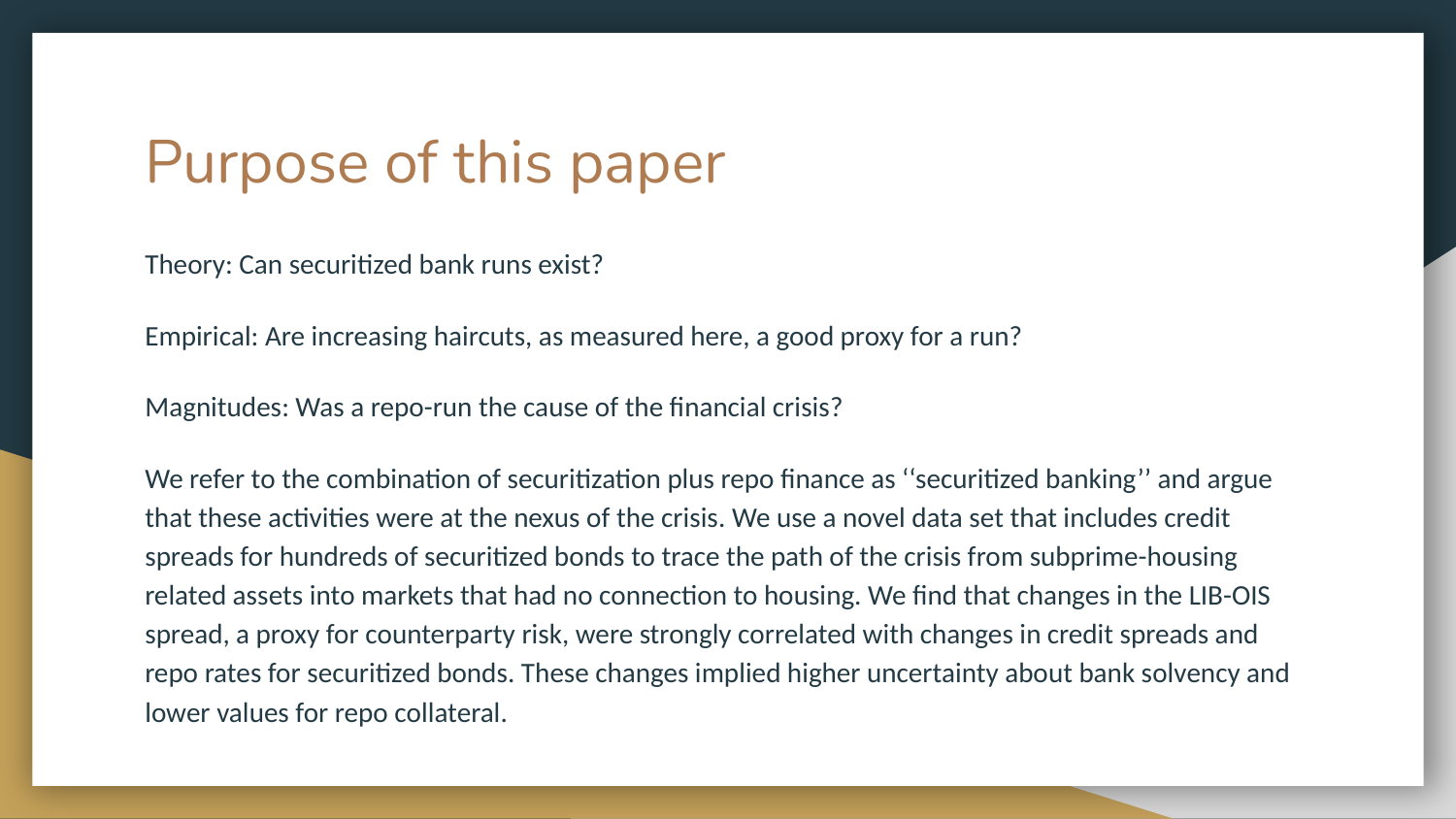

# Purpose of this paper
Theory: Can securitized bank runs exist?
Empirical: Are increasing haircuts, as measured here, a good proxy for a run?
Magnitudes: Was a repo-run the cause of the financial crisis?
We refer to the combination of securitization plus repo finance as ‘‘securitized banking’’ and argue that these activities were at the nexus of the crisis. We use a novel data set that includes credit spreads for hundreds of securitized bonds to trace the path of the crisis from subprime-housing related assets into markets that had no connection to housing. We find that changes in the LIB-OIS spread, a proxy for counterparty risk, were strongly correlated with changes in credit spreads and repo rates for securitized bonds. These changes implied higher uncertainty about bank solvency and lower values for repo collateral.